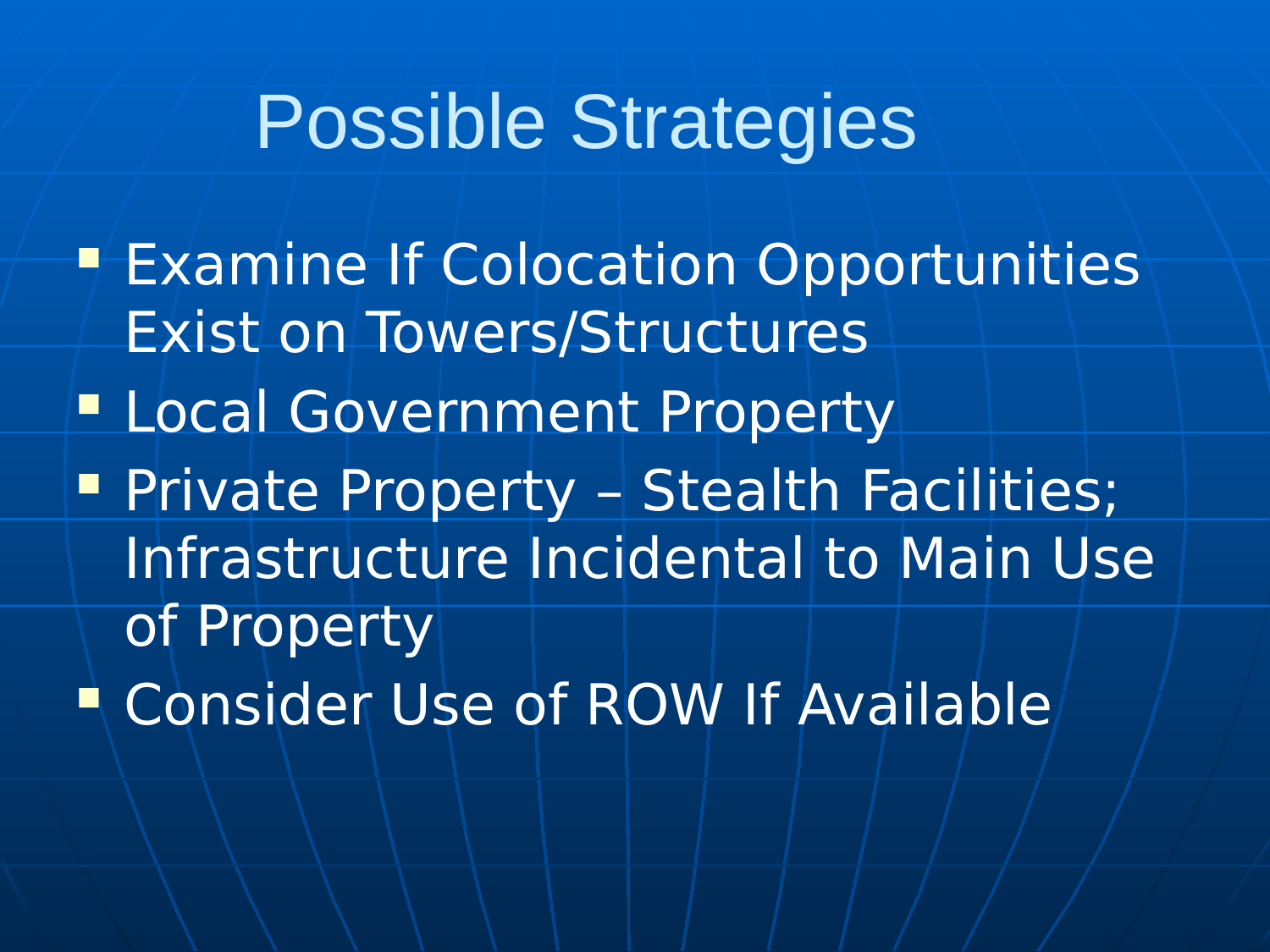

# Possible Strategies
Examine If Colocation Opportunities Exist on Towers/Structures
Local Government Property
Private Property – Stealth Facilities; Infrastructure Incidental to Main Use of Property
Consider Use of ROW If Available